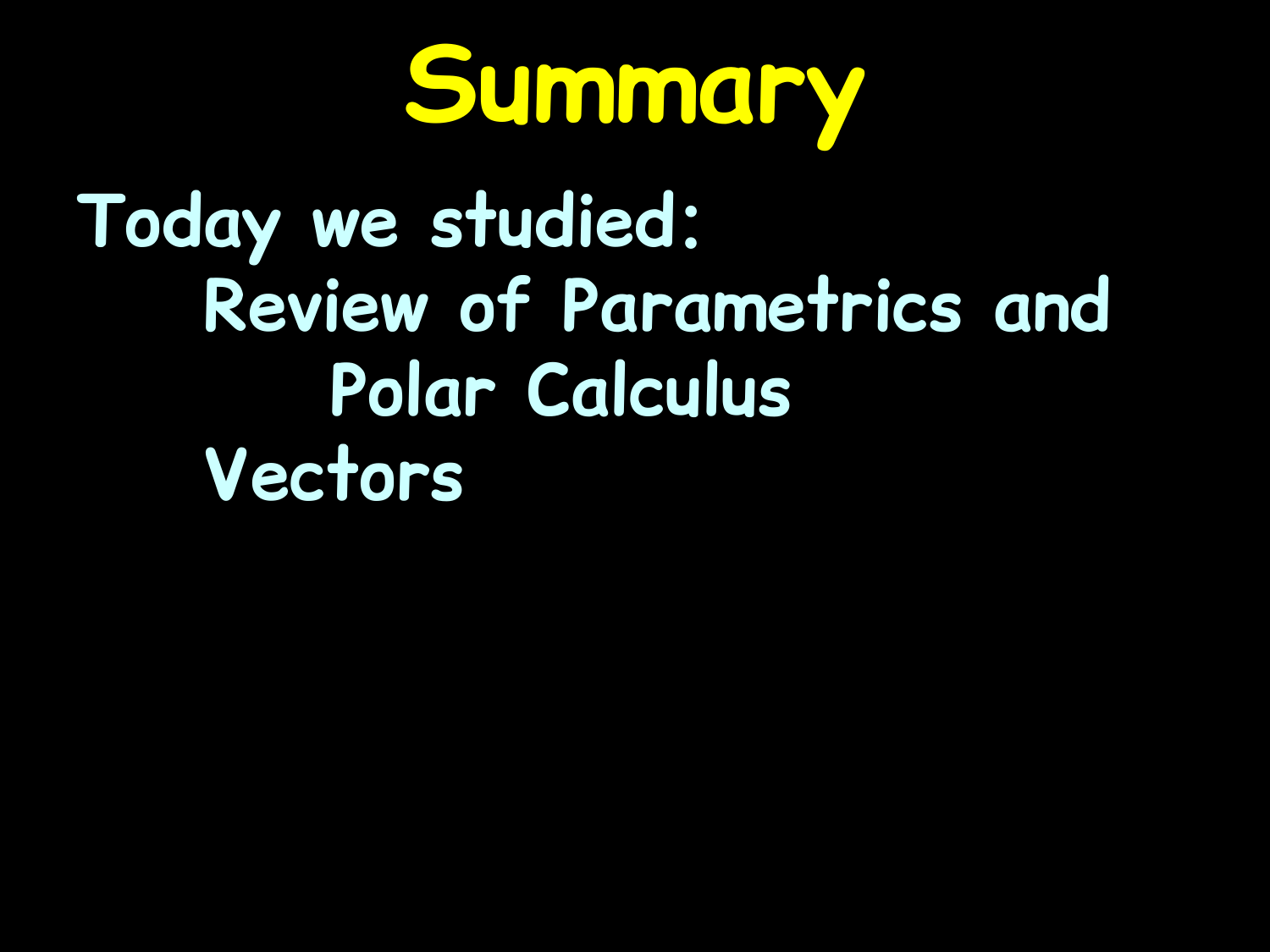

# Summary
Today we studied:
	Review of Parametrics and
		Polar Calculus
	Vectors